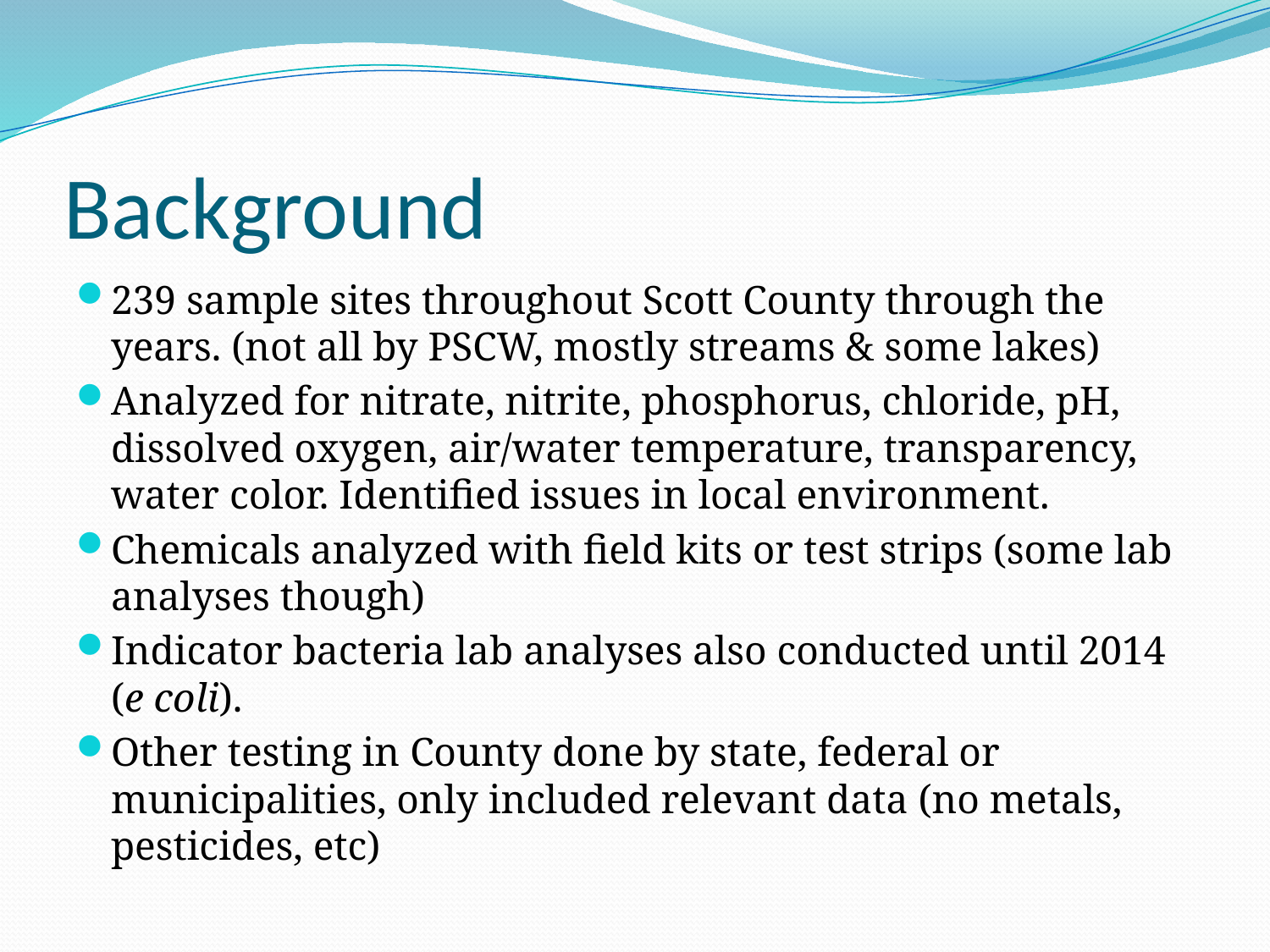

# Background
239 sample sites throughout Scott County through the years. (not all by PSCW, mostly streams & some lakes)
Analyzed for nitrate, nitrite, phosphorus, chloride, pH, dissolved oxygen, air/water temperature, transparency, water color. Identified issues in local environment.
Chemicals analyzed with field kits or test strips (some lab analyses though)
Indicator bacteria lab analyses also conducted until 2014 (e coli).
Other testing in County done by state, federal or municipalities, only included relevant data (no metals, pesticides, etc)